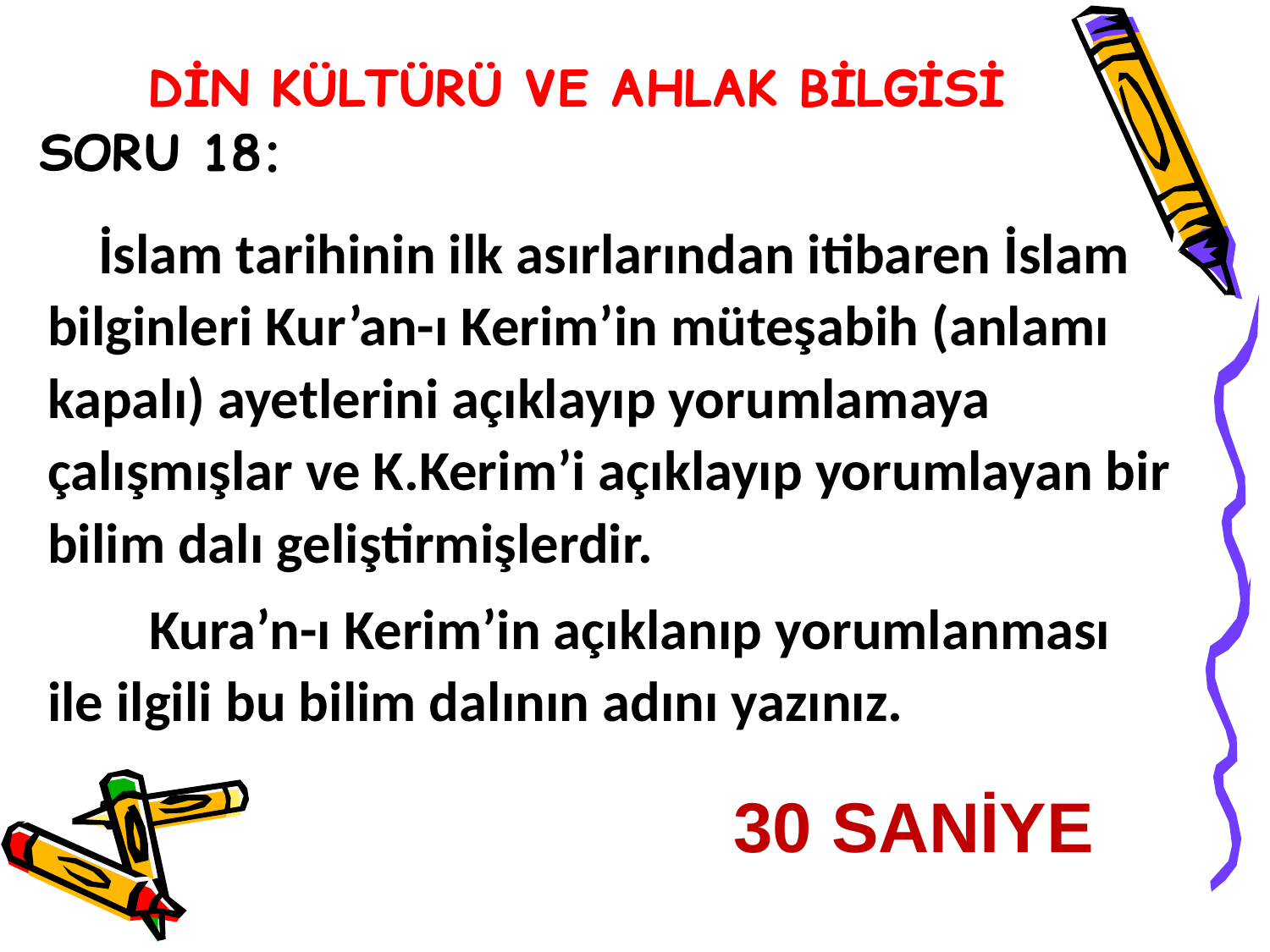

DİN KÜLTÜRÜ VE AHLAK BİLGİSİ
SORU 18:

    İslam tarihinin ilk asırlarından itibaren İslam bilginleri Kur’an-ı Kerim’in müteşabih (anlamı kapalı) ayetlerini açıklayıp yorumlamaya çalışmışlar ve K.Kerim’i açıklayıp yorumlayan bir bilim dalı geliştirmişlerdir.
        Kura’n-ı Kerim’in açıklanıp yorumlanması ile ilgili bu bilim dalının adını yazınız.
30 SANİYE